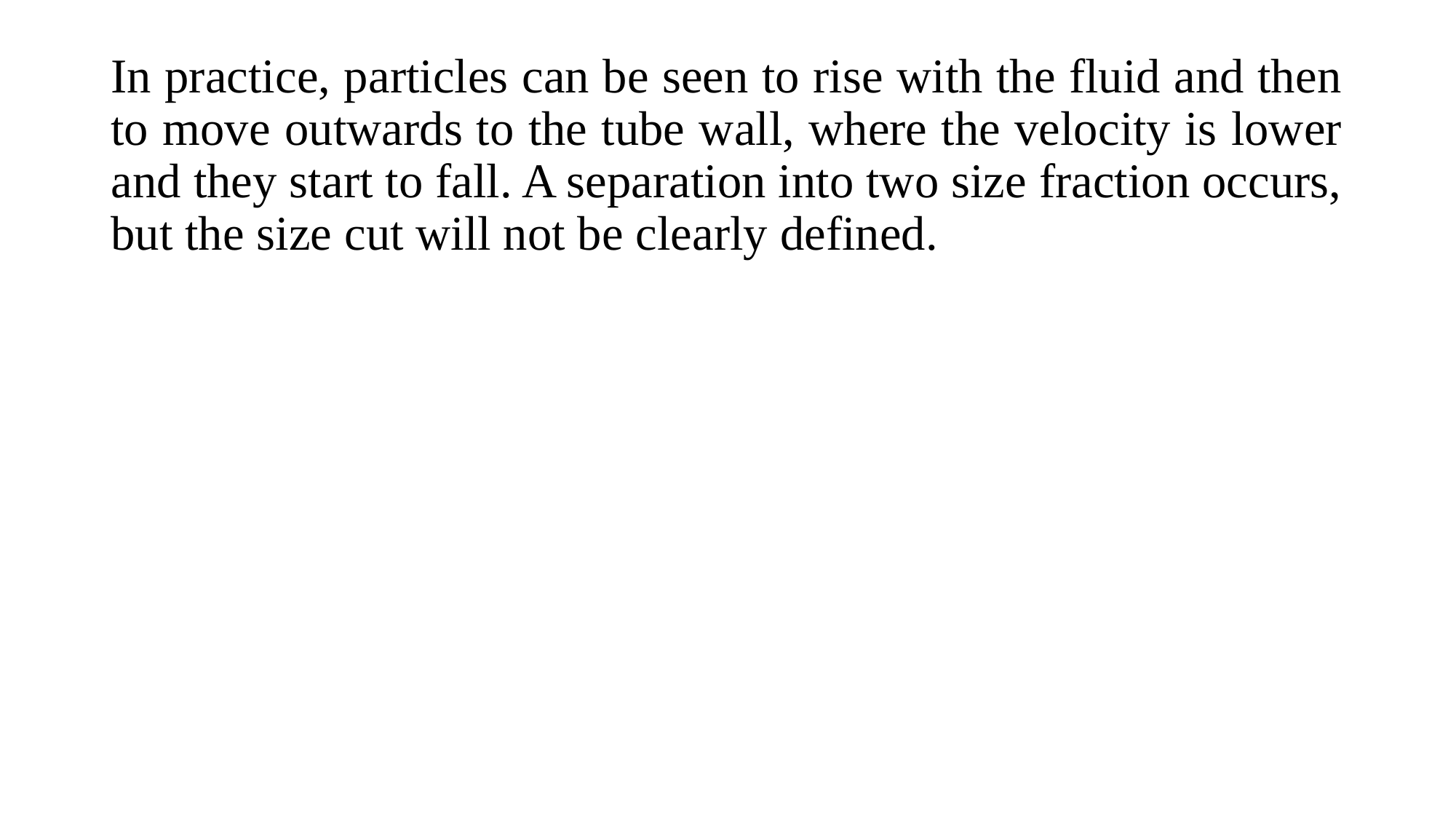

In practice, particles can be seen to rise with the fluid and then to move outwards to the tube wall, where the velocity is lower and they start to fall. A separation into two size fraction occurs, but the size cut will not be clearly defined.